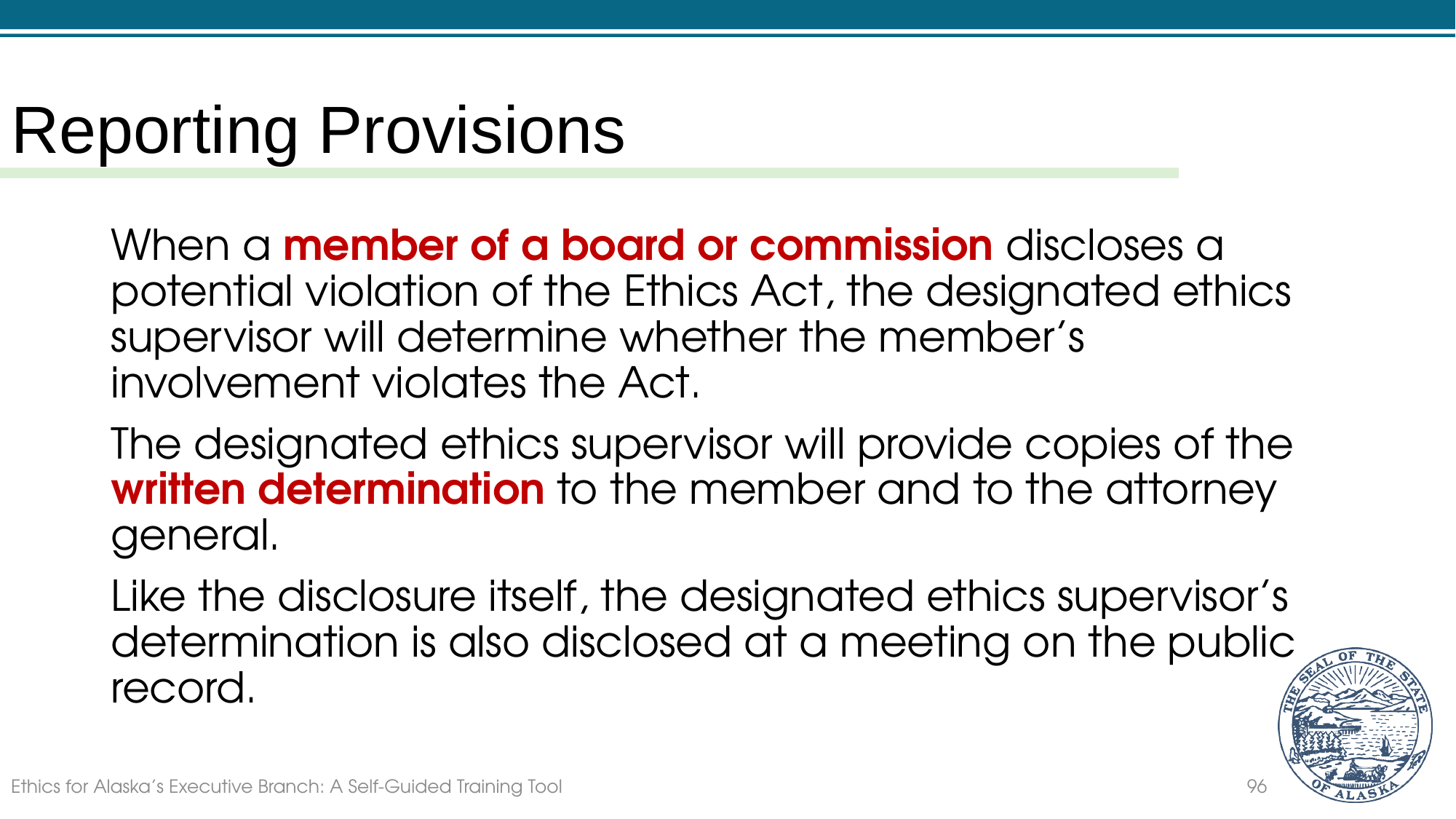

# Reporting Provisions
When a member of a board or commission discloses a potential violation of the Ethics Act, the designated ethics supervisor will determine whether the member’s involvement violates the Act.
The designated ethics supervisor will provide copies of the written determination to the member and to the attorney general.
Like the disclosure itself, the designated ethics supervisor’s determination is also disclosed at a meeting on the public record.
Ethics for Alaska’s Executive Branch: A Self-Guided Training Tool
96